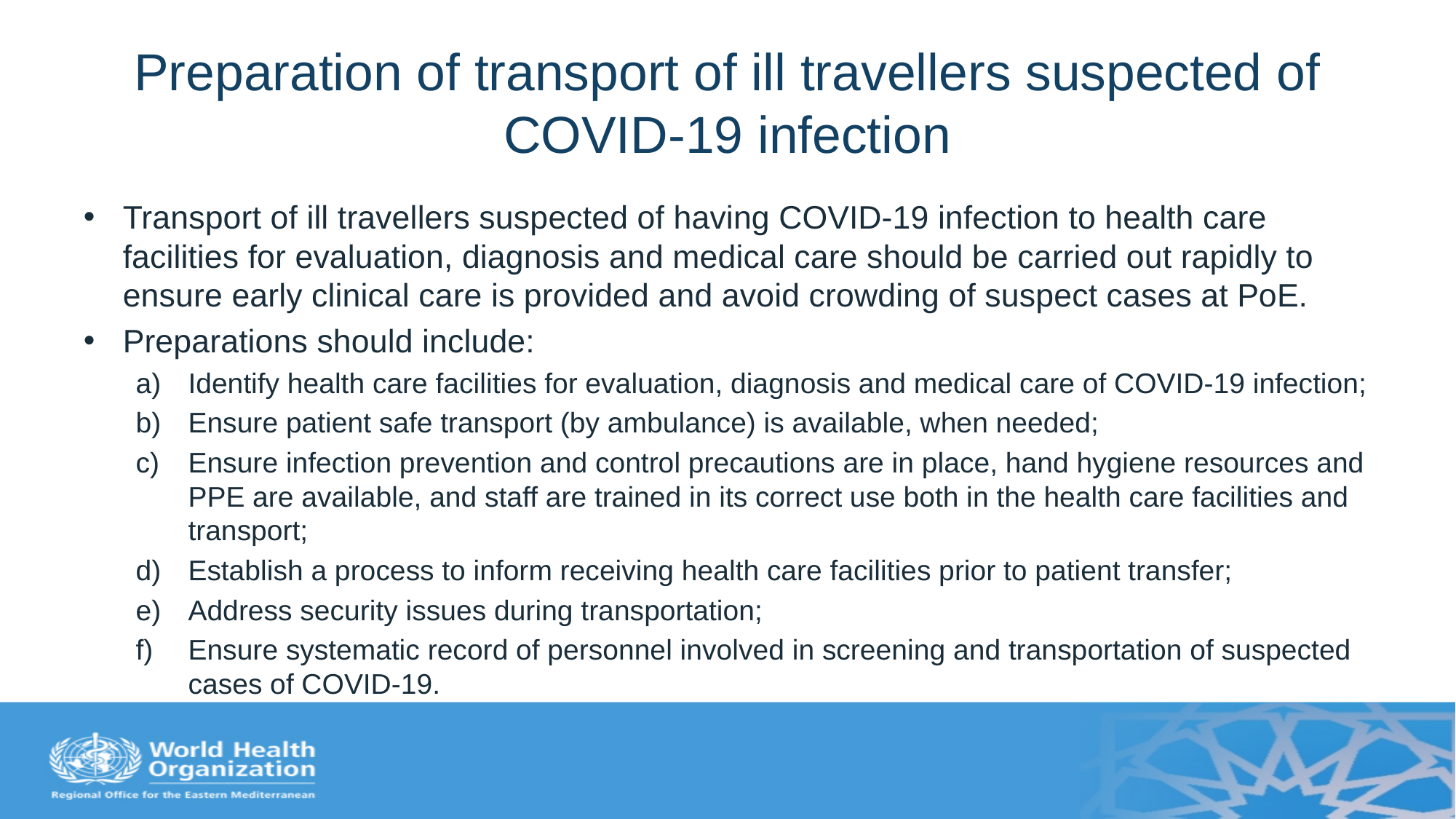

# Preparation of transport of ill travellers suspected of COVID-19 infection
Transport of ill travellers suspected of having COVID-19 infection to health care facilities for evaluation, diagnosis and medical care should be carried out rapidly to ensure early clinical care is provided and avoid crowding of suspect cases at PoE.
Preparations should include:
Identify health care facilities for evaluation, diagnosis and medical care of COVID-19 infection;
Ensure patient safe transport (by ambulance) is available, when needed;
Ensure infection prevention and control precautions are in place, hand hygiene resources and PPE are available, and staff are trained in its correct use both in the health care facilities and transport;
Establish a process to inform receiving health care facilities prior to patient transfer;
Address security issues during transportation;
Ensure systematic record of personnel involved in screening and transportation of suspected cases of COVID-19.